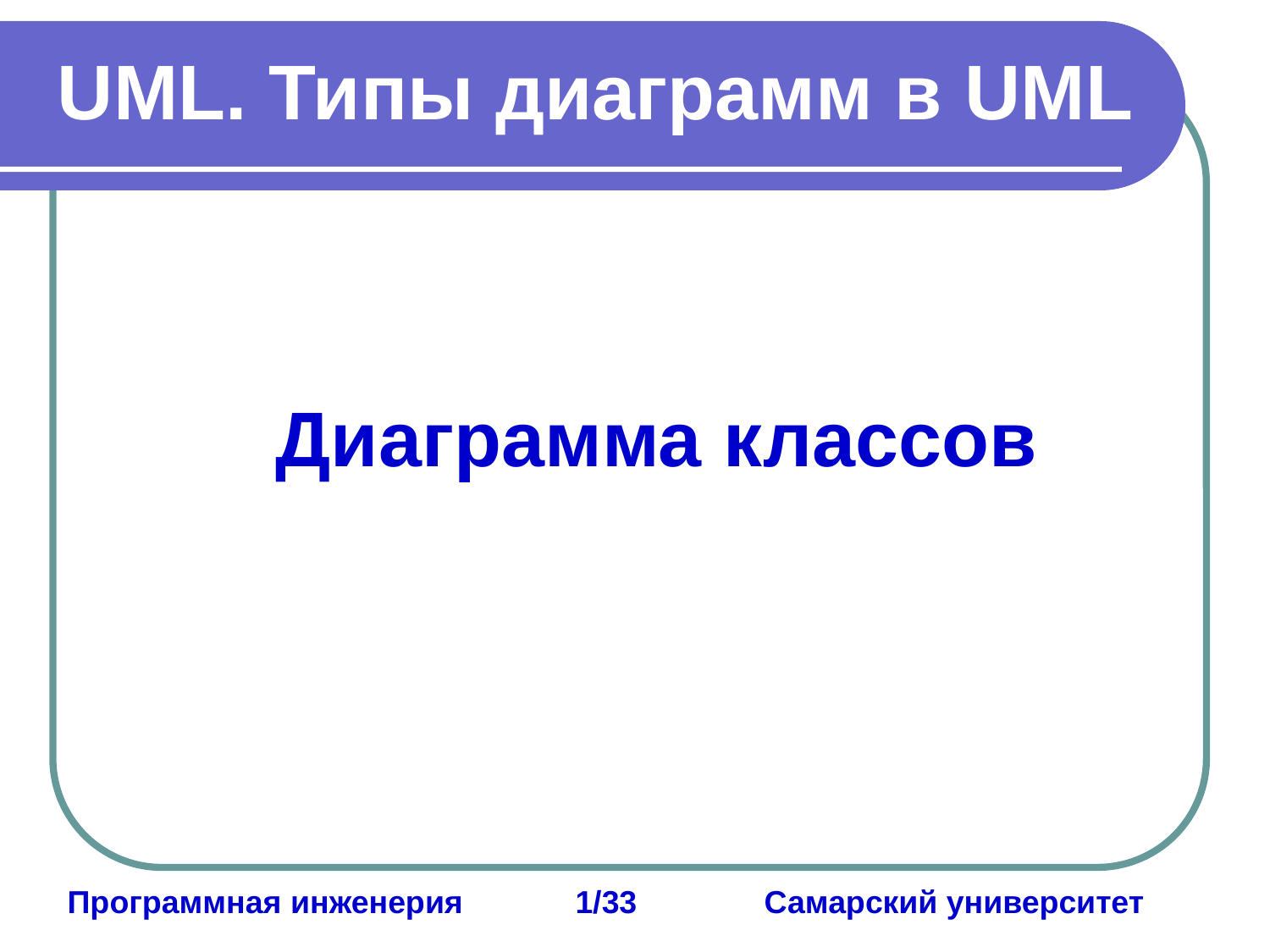

UML. Типы диаграмм в UML
Диаграмма классов
Программная инженерия	1/33	       Самарский университет